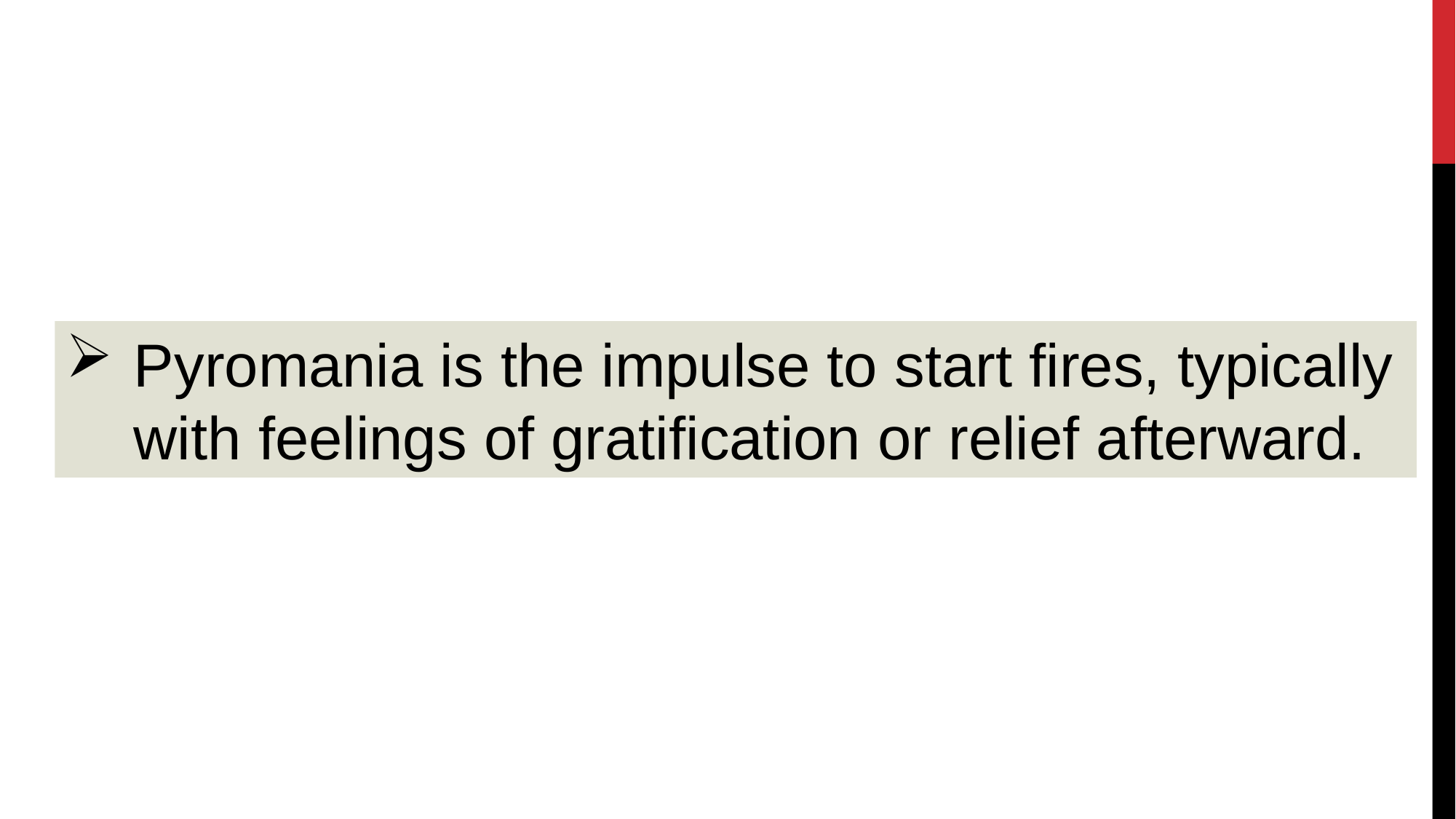

Pyromania is the impulse to start fires, typically with feelings of gratification or relief afterward.